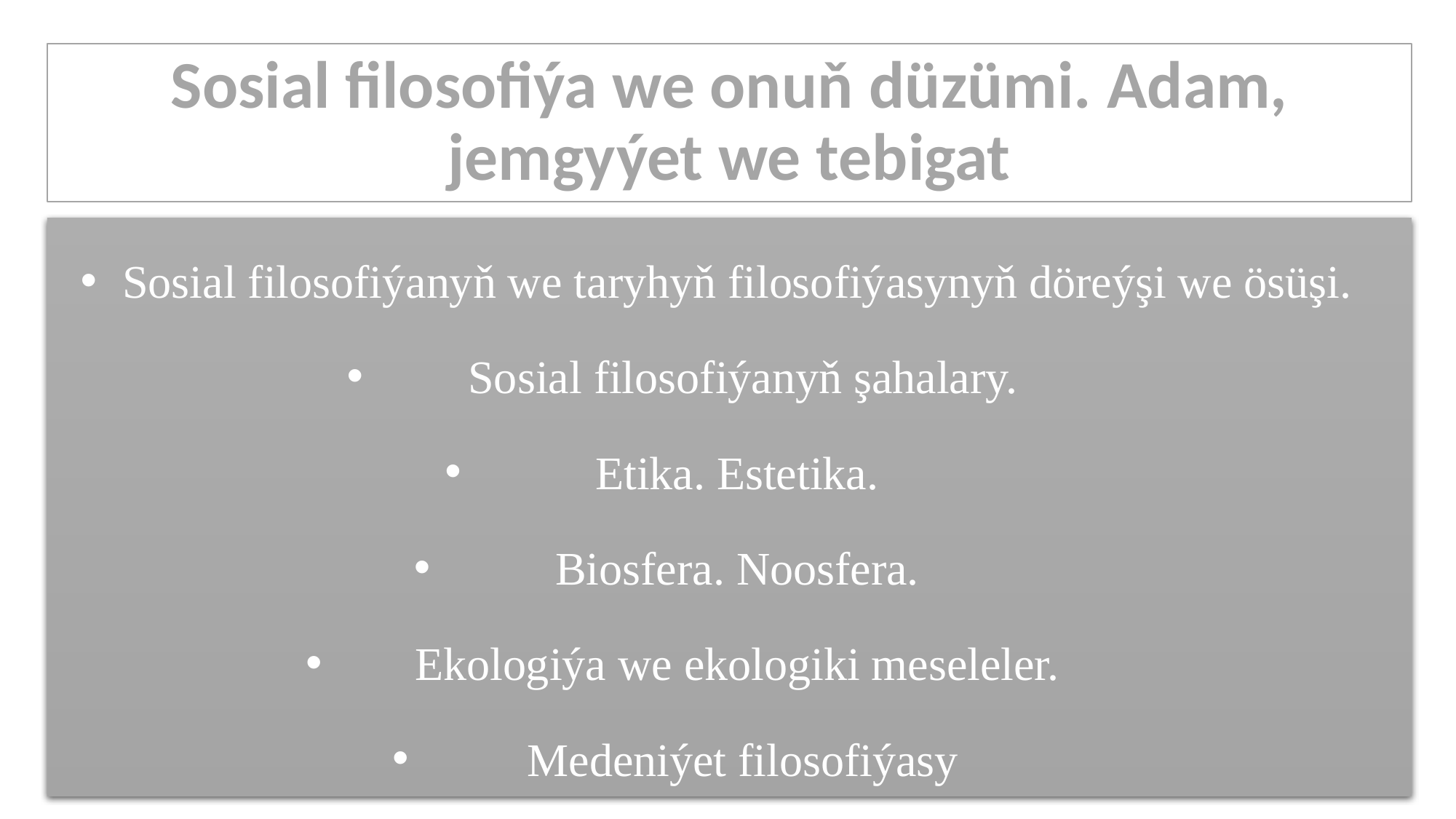

# Sosial filosofiýa we onuň düzümi. Adam, jemgyýet we tebigat
Sosial filosofiýanyň we taryhyň filosofiýasynyň döreýşi we ösüşi.
Sosial filosofiýanyň şahalary.
Etika. Estetika.
Biosfera. Noosfera.
Ekologiýa we ekologiki meseleler.
Medeniýet filosofiýasy